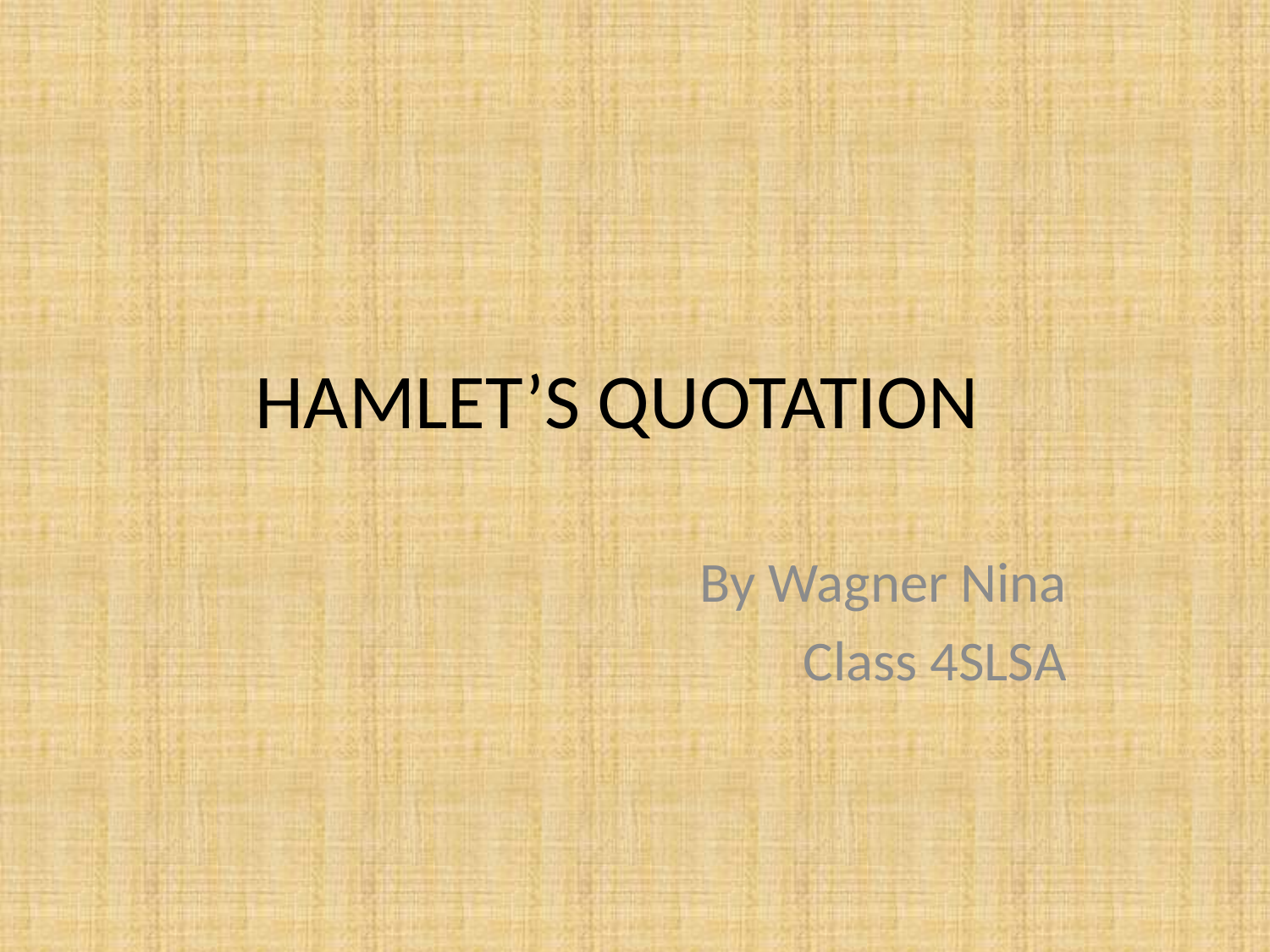

# HAMLET’S QUOTATION
By Wagner Nina
Class 4SLSA